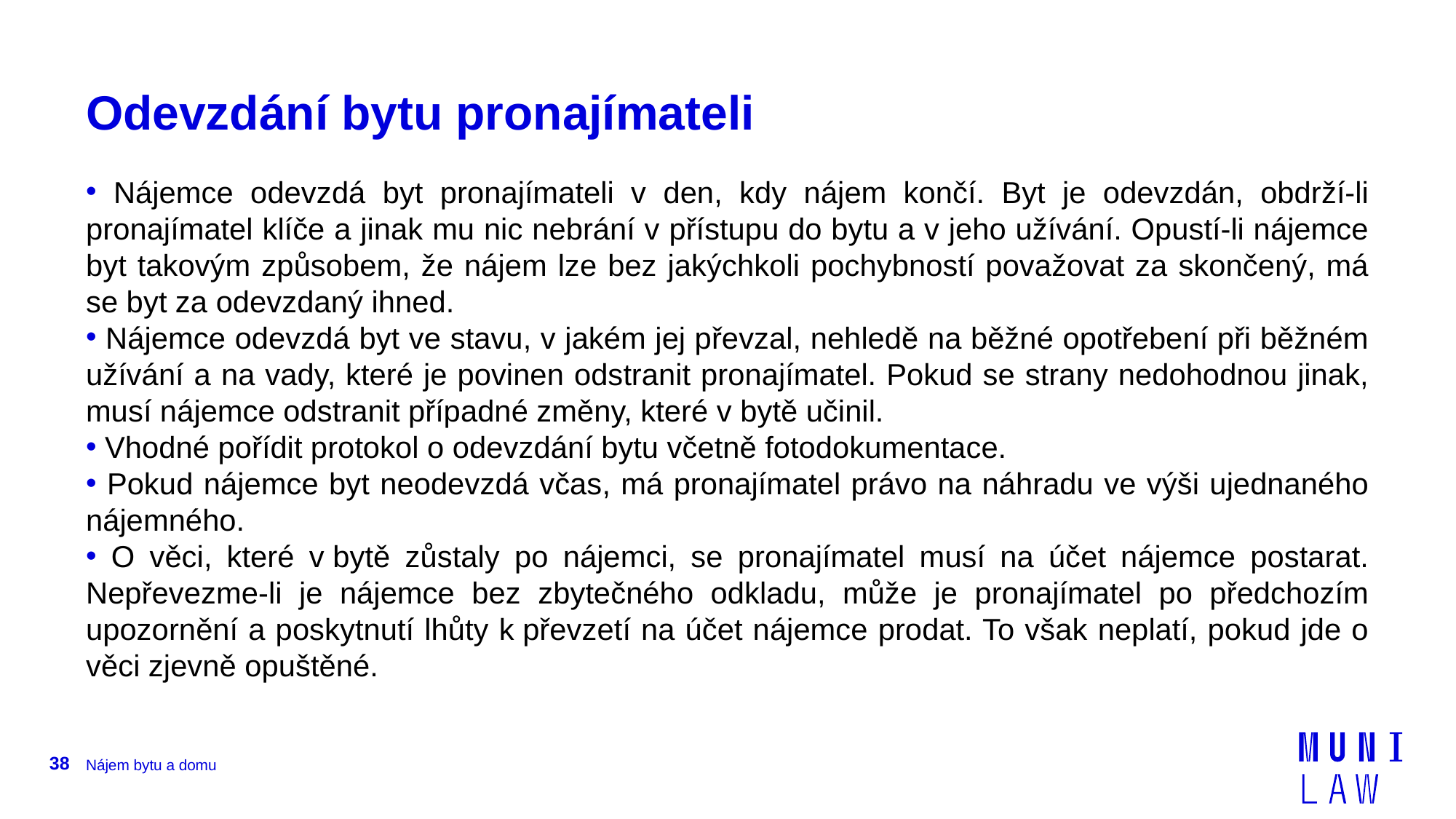

# Odevzdání bytu pronajímateli
 Nájemce odevzdá byt pronajímateli v den, kdy nájem končí. Byt je odevzdán, obdrží-li pronajímatel klíče a jinak mu nic nebrání v přístupu do bytu a v jeho užívání. Opustí-li nájemce byt takovým způsobem, že nájem lze bez jakýchkoli pochybností považovat za skončený, má se byt za odevzdaný ihned.
 Nájemce odevzdá byt ve stavu, v jakém jej převzal, nehledě na běžné opotřebení při běžném užívání a na vady, které je povinen odstranit pronajímatel. Pokud se strany nedohodnou jinak, musí nájemce odstranit případné změny, které v bytě učinil.
 Vhodné pořídit protokol o odevzdání bytu včetně fotodokumentace.
 Pokud nájemce byt neodevzdá včas, má pronajímatel právo na náhradu ve výši ujednaného nájemného.
 O věci, které v bytě zůstaly po nájemci, se pronajímatel musí na účet nájemce postarat. Nepřevezme-li je nájemce bez zbytečného odkladu, může je pronajímatel po předchozím upozornění a poskytnutí lhůty k převzetí na účet nájemce prodat. To však neplatí, pokud jde o věci zjevně opuštěné.
38
Nájem bytu a domu